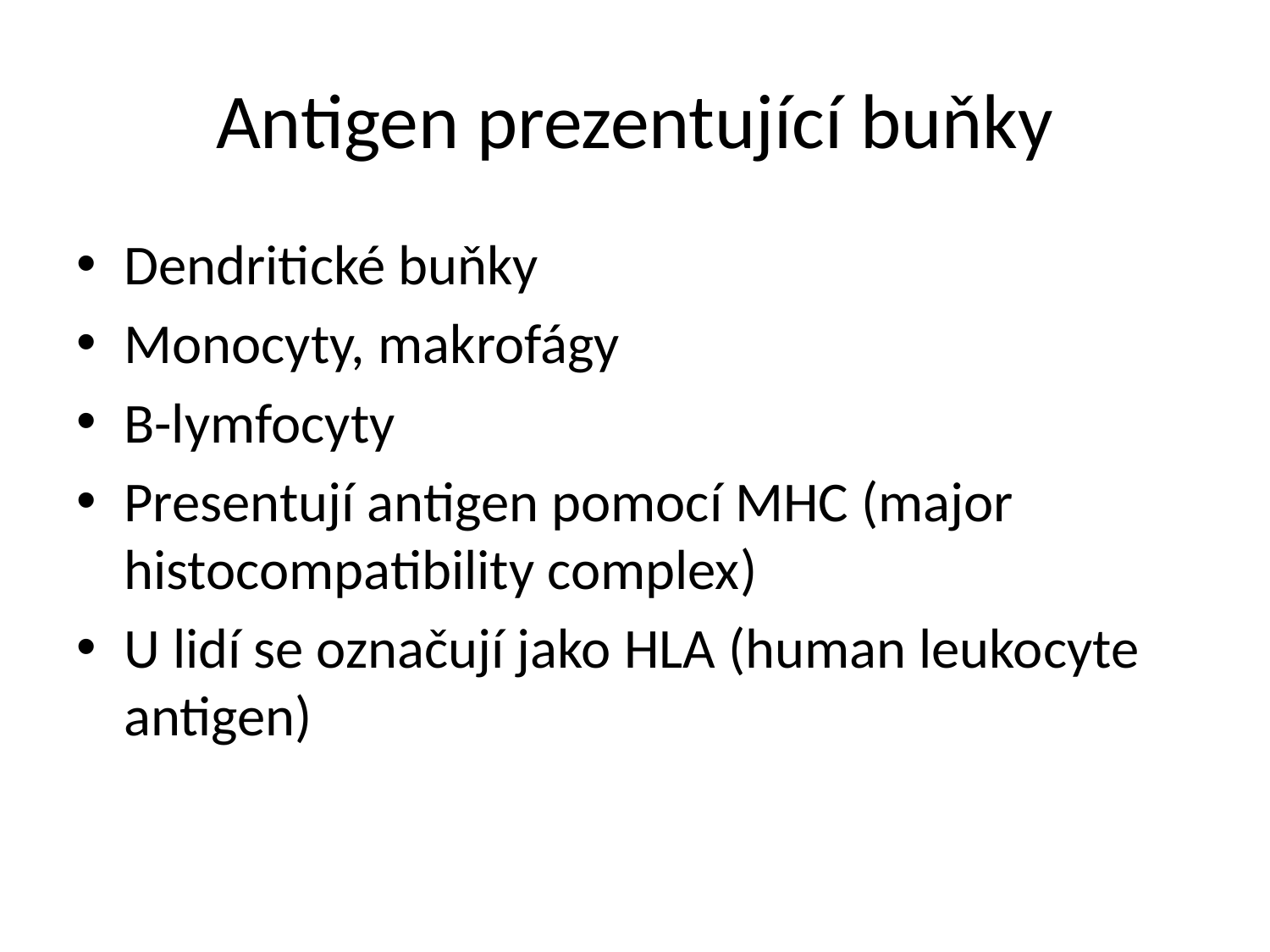

# Antigen prezentující buňky
Dendritické buňky
Monocyty, makrofágy
B-lymfocyty
Presentují antigen pomocí MHC (major histocompatibility complex)
U lidí se označují jako HLA (human leukocyte antigen)